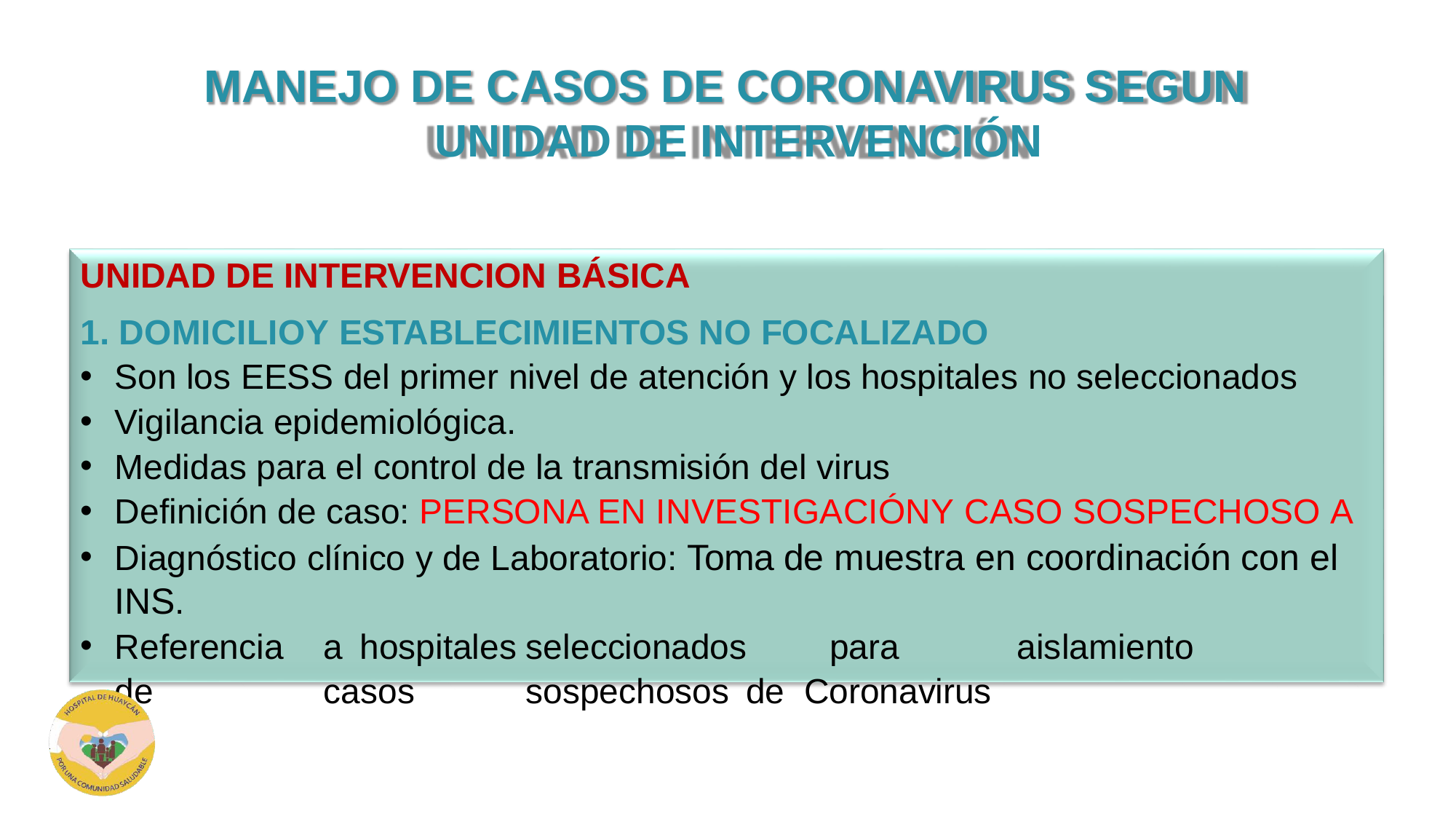

# MANEJO DE CASOS DE CORONAVIRUS SEGUN  UNIDAD DE INTERVENCIÓN

UNIDAD DE INTERVENCION BÁSICA
1. DOMICILIOY ESTABLECIMIENTOS NO FOCALIZADO
Son los EESS del primer nivel de atención y los hospitales no seleccionados
Vigilancia epidemiológica.
Medidas para el control de la transmisión del virus
Definición de caso: PERSONA EN INVESTIGACIÓNY CASO SOSPECHOSO A
Diagnóstico clínico y de Laboratorio: Toma de muestra en coordinación con el INS.
Referencia	a	hospitales	seleccionados	para	aislamiento	de	casos	sospechosos	de  Coronavirus